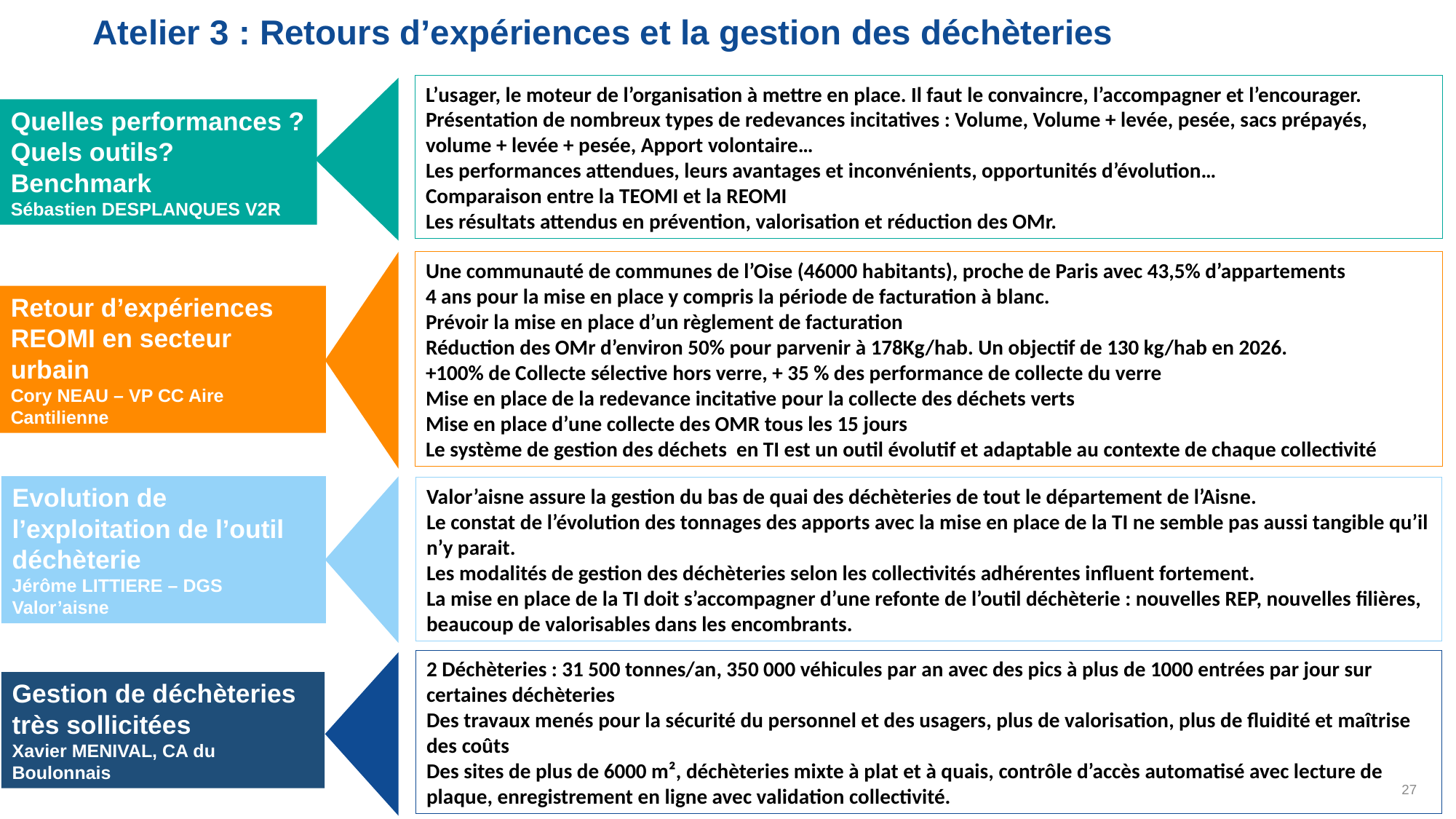

Atelier 3 : Retours d’expériences et la gestion des déchèteries
L’usager, le moteur de l’organisation à mettre en place. Il faut le convaincre, l’accompagner et l’encourager.
Présentation de nombreux types de redevances incitatives : Volume, Volume + levée, pesée, sacs prépayés, volume + levée + pesée, Apport volontaire…
Les performances attendues, leurs avantages et inconvénients, opportunités d’évolution…
Comparaison entre la TEOMI et la REOMI
Les résultats attendus en prévention, valorisation et réduction des OMr.
Quelles performances ? Quels outils? Benchmark
Sébastien DESPLANQUES V2R

Une communauté de communes de l’Oise (46000 habitants), proche de Paris avec 43,5% d’appartements
4 ans pour la mise en place y compris la période de facturation à blanc.
Prévoir la mise en place d’un règlement de facturation
Réduction des OMr d’environ 50% pour parvenir à 178Kg/hab. Un objectif de 130 kg/hab en 2026.
+100% de Collecte sélective hors verre, + 35 % des performance de collecte du verre
Mise en place de la redevance incitative pour la collecte des déchets verts
Mise en place d’une collecte des OMR tous les 15 jours
Le système de gestion des déchets  en TI est un outil évolutif et adaptable au contexte de chaque collectivité
Retour d’expériences REOMI en secteur urbain
Cory NEAU – VP CC Aire Cantilienne

Evolution de l’exploitation de l’outil déchèterie
Jérôme LITTIERE – DGS Valor’aisne
Valor’aisne assure la gestion du bas de quai des déchèteries de tout le département de l’Aisne.
Le constat de l’évolution des tonnages des apports avec la mise en place de la TI ne semble pas aussi tangible qu’il n’y parait.
Les modalités de gestion des déchèteries selon les collectivités adhérentes influent fortement.
La mise en place de la TI doit s’accompagner d’une refonte de l’outil déchèterie : nouvelles REP, nouvelles filières, beaucoup de valorisables dans les encombrants.

2 Déchèteries : 31 500 tonnes/an, 350 000 véhicules par an avec des pics à plus de 1000 entrées par jour sur certaines déchèteries
Des travaux menés pour la sécurité du personnel et des usagers, plus de valorisation, plus de fluidité et maîtrise des coûts
Des sites de plus de 6000 m², déchèteries mixte à plat et à quais, contrôle d’accès automatisé avec lecture de plaque, enregistrement en ligne avec validation collectivité.
Gestion de déchèteries très sollicitées
Xavier MENIVAL, CA du Boulonnais

27